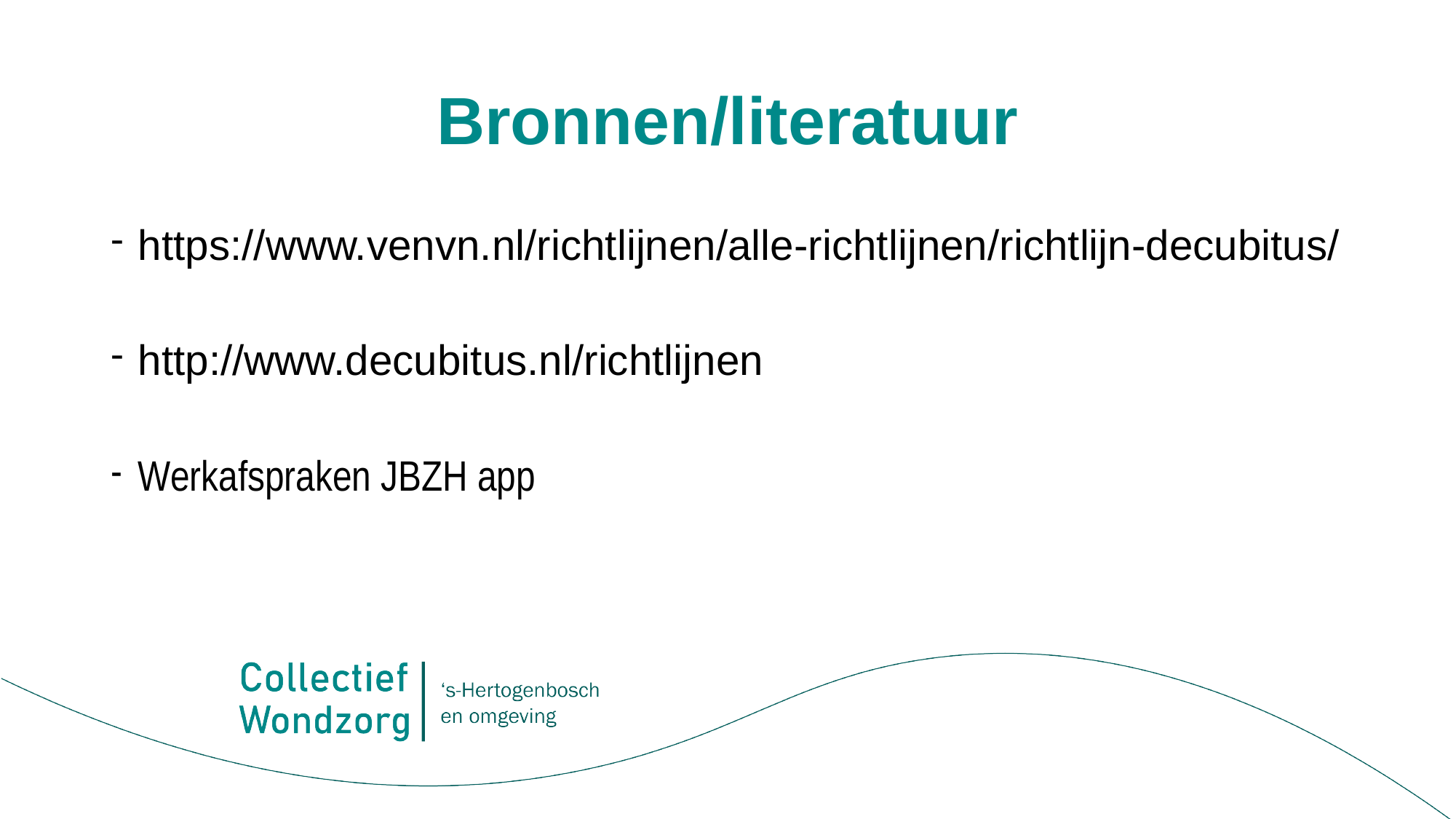

# Bronnen/literatuur
https://www.venvn.nl/richtlijnen/alle-richtlijnen/richtlijn-decubitus/

http://www.decubitus.nl/richtlijnen

Werkafspraken JBZH app